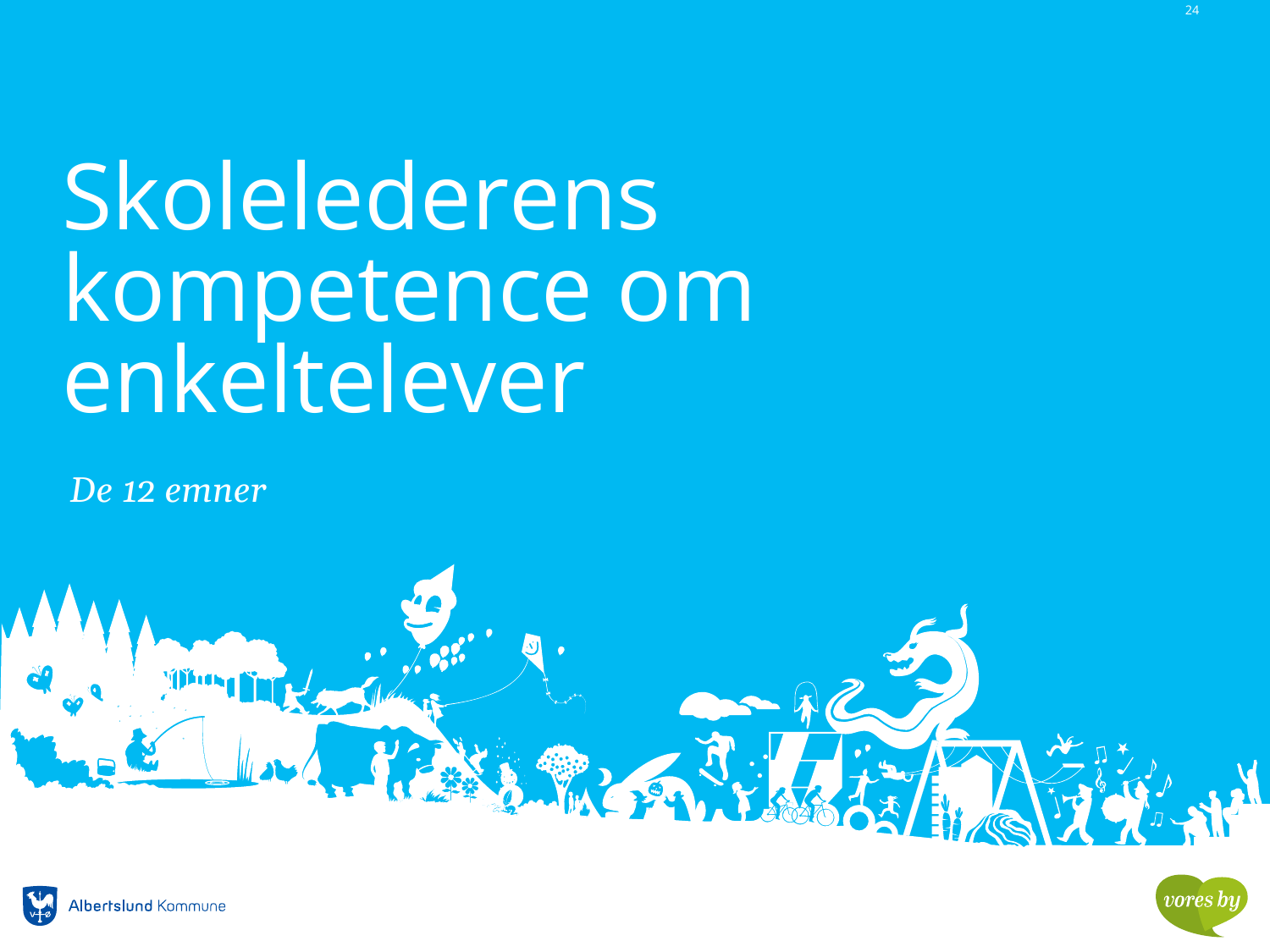

24
# Skolelederens kompetence om enkeltelever
De 12 emner